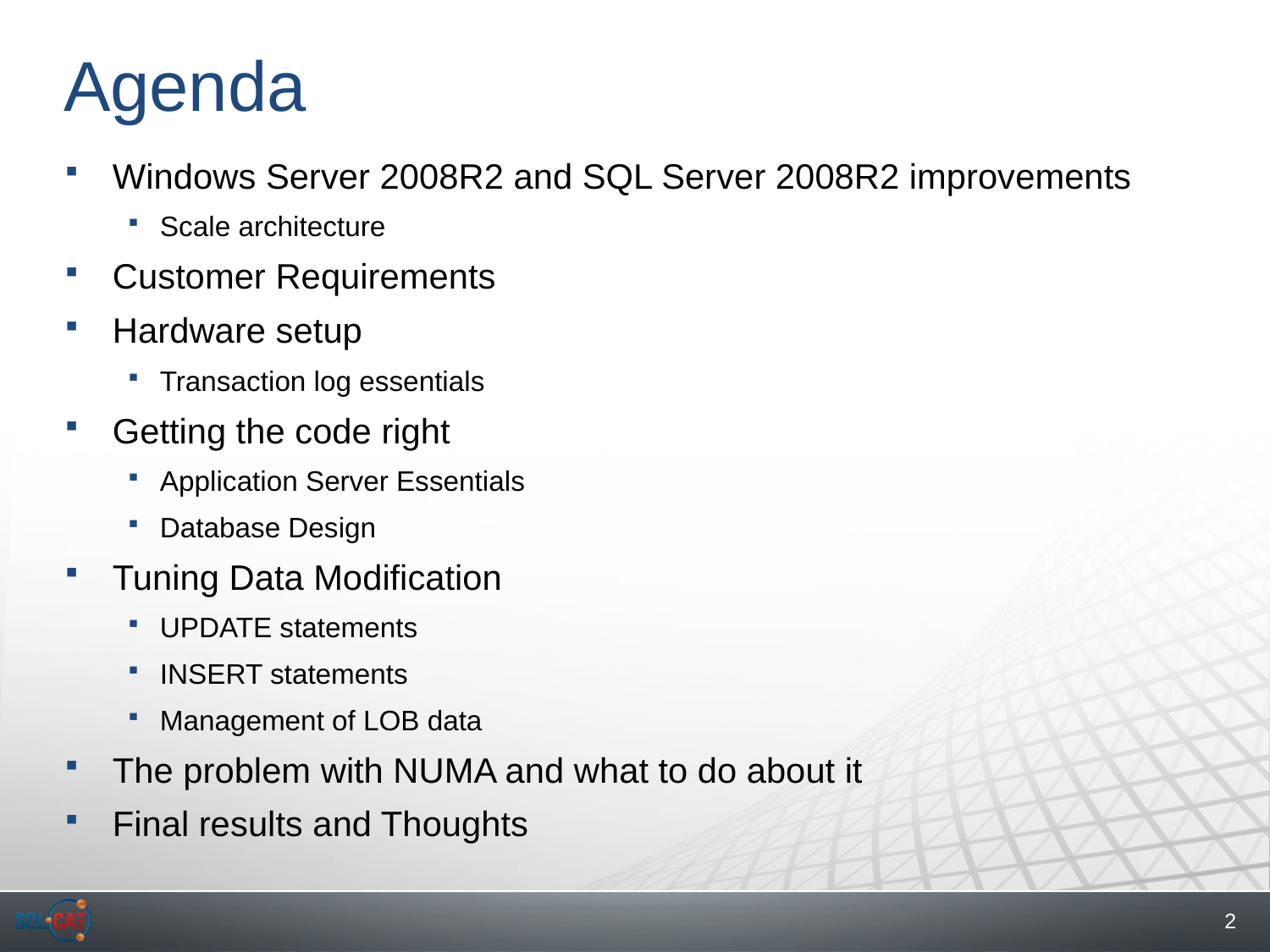

# Agenda
Windows Server 2008R2 and SQL Server 2008R2 improvements
Scale architecture
Customer Requirements
Hardware setup
Transaction log essentials
Getting the code right
Application Server Essentials
Database Design
Tuning Data Modification
UPDATE statements
INSERT statements
Management of LOB data
The problem with NUMA and what to do about it
Final results and Thoughts